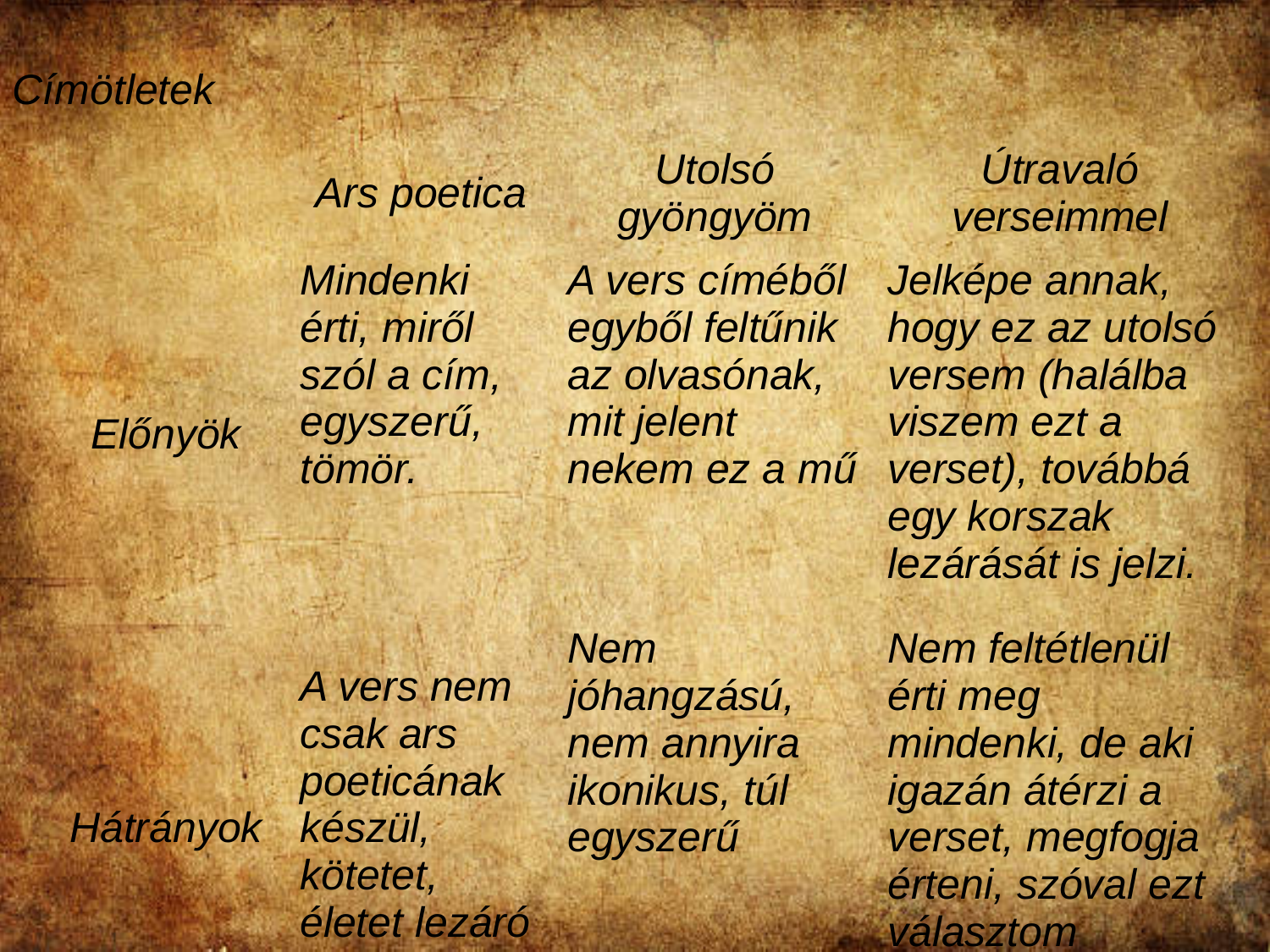

Címötletek
|  | Ars poetica | Utolsó gyöngyöm | Útravaló verseimmel |
| --- | --- | --- | --- |
| Előnyök | Mindenki érti, miről szól a cím, egyszerű, tömör. | A vers címéből egyből feltűnik az olvasónak, mit jelent nekem ez a mű | Jelképe annak, hogy ez az utolsó versem (halálba viszem ezt a verset), továbbá egy korszak lezárását is jelzi. |
| Hátrányok | A vers nem csak ars poeticának készül, kötetet, életet lezáró költemény. | Nem jóhangzású, nem annyira ikonikus, túl egyszerű | Nem feltétlenül érti meg mindenki, de aki igazán átérzi a verset, megfogja érteni, szóval ezt választom címnek. |